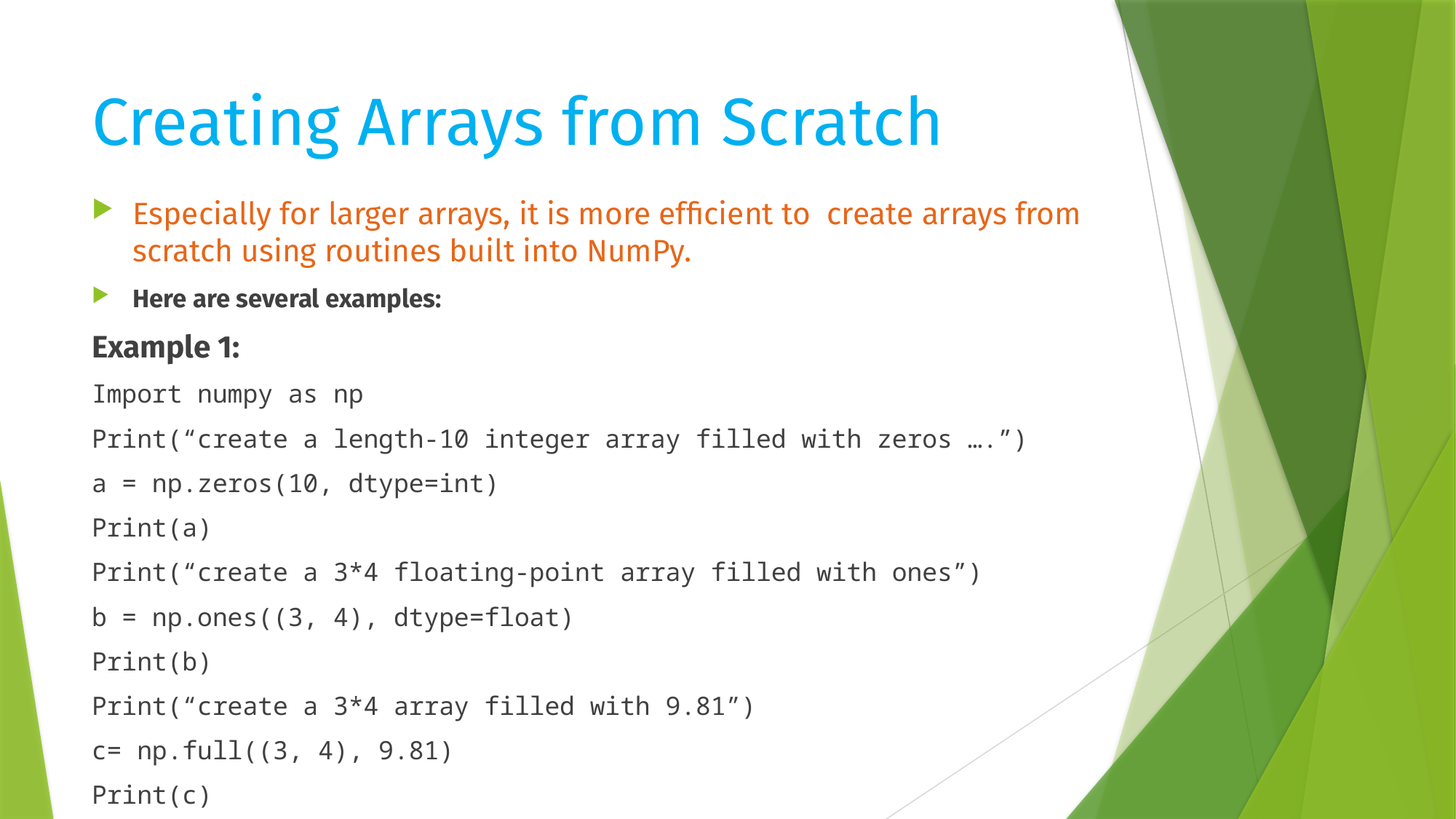

# Creating Arrays from Scratch
Especially for larger arrays, it is more efficient to  create arrays from scratch using routines built into NumPy.
Here are several examples:
Example 1:
Import numpy as np
Print(“create a length-10 integer array filled with zeros ….”)
a = np.zeros(10, dtype=int)
Print(a)
Print(“create a 3*4 floating-point array filled with ones”)
b = np.ones((3, 4), dtype=float)
Print(b)
Print(“create a 3*4 array filled with 9.81”)
c= np.full((3, 4), 9.81)
Print(c)